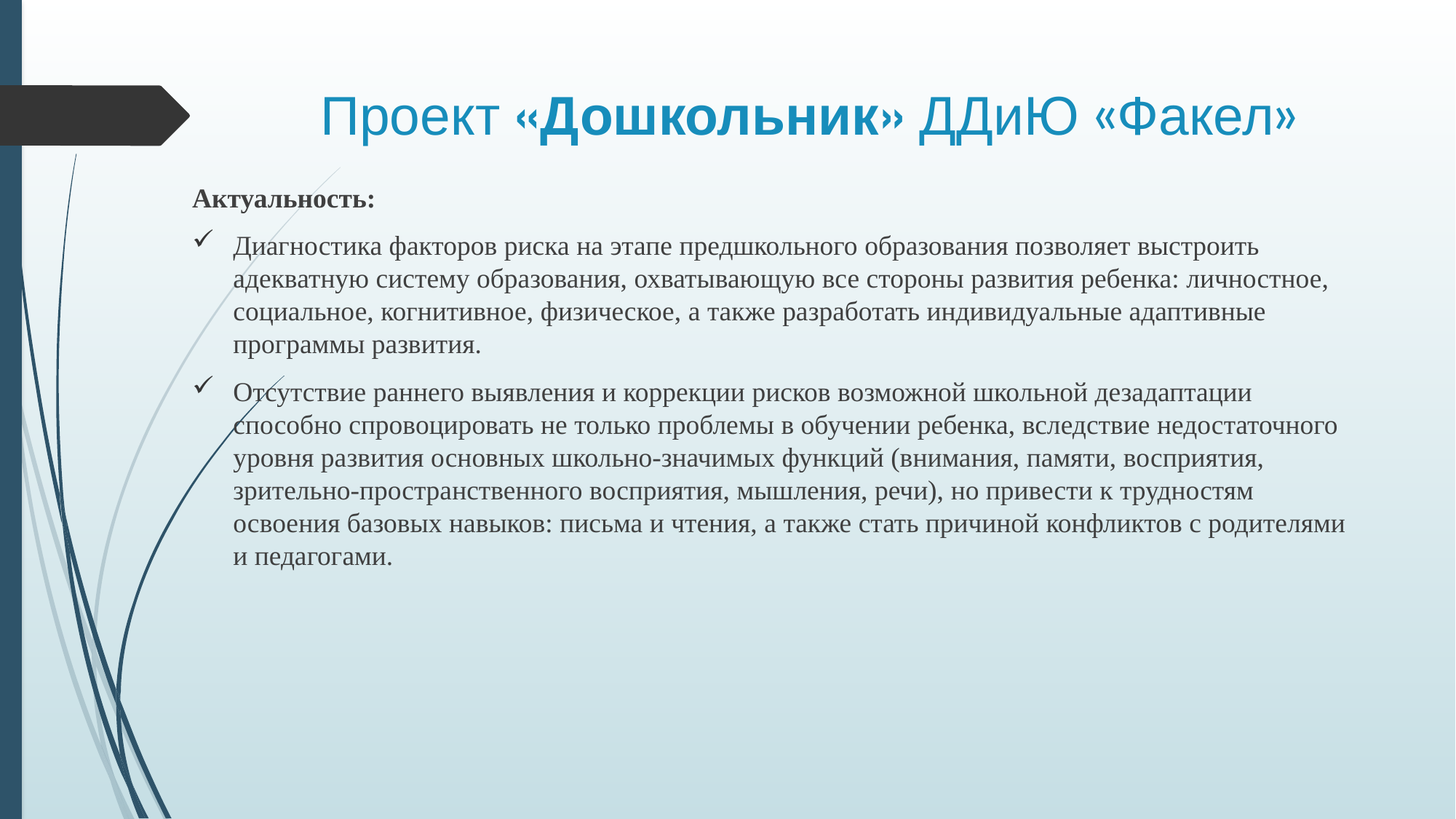

# Проект «Дошкольник» ДДиЮ «Факел»
Актуальность:
Диагностика факторов риска на этапе предшкольного образования позволяет выстроить адекватную систему образования, охватывающую все стороны развития ребенка: личностное, социальное, когнитивное, физическое, а также разработать индивидуальные адаптивные программы развития.
Отсутствие раннего выявления и коррекции рисков возможной школьной дезадаптации способно спровоцировать не только проблемы в обучении ребенка, вследствие недостаточного уровня развития основных школьно-значимых функций (внимания, памяти, восприятия, зрительно-пространственного восприятия, мышления, речи), но привести к трудностям освоения базовых навыков: письма и чтения, а также стать причиной конфликтов с родителями и педагогами.